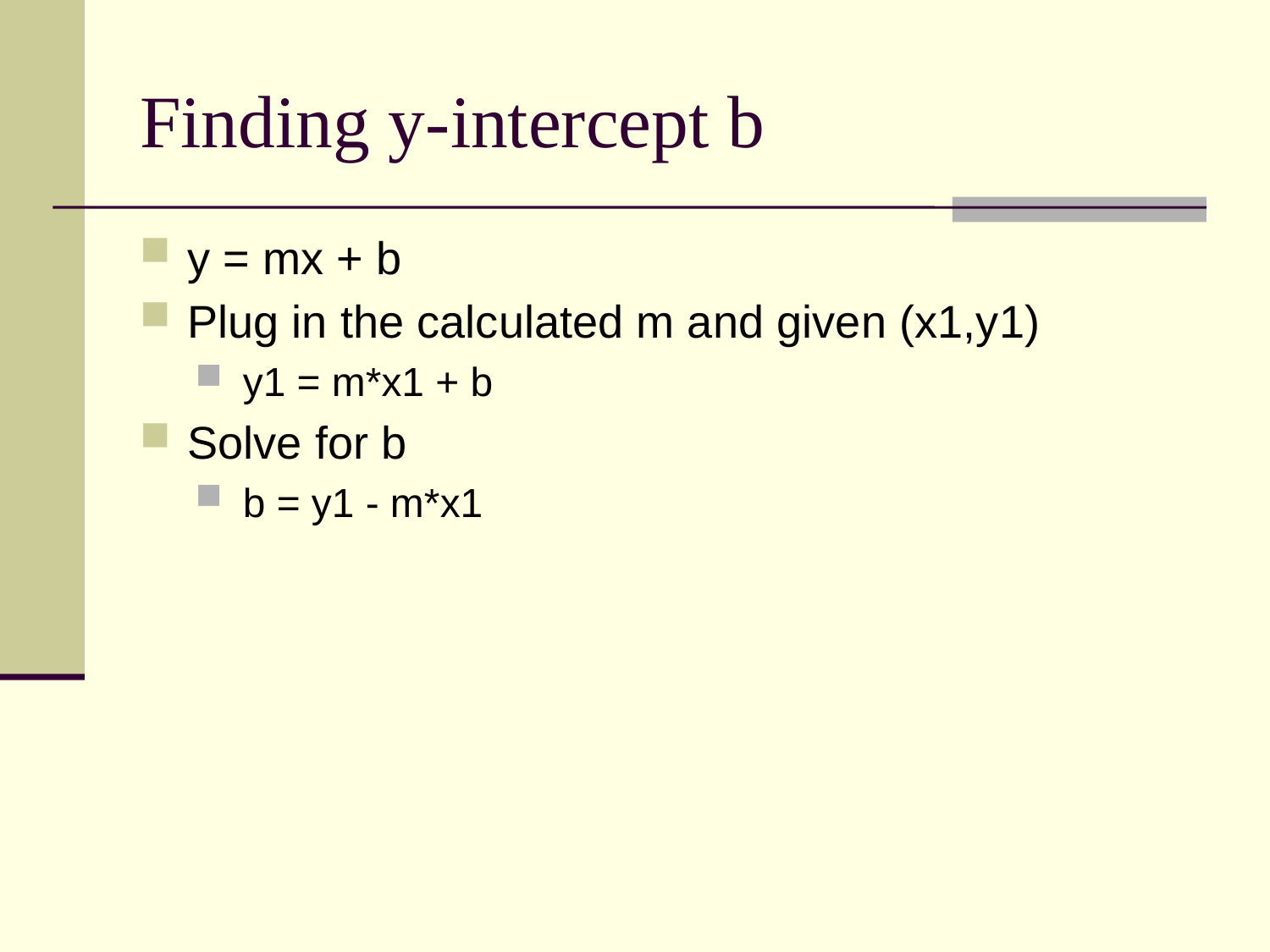

# Finding y-intercept b
y = mx + b
Plug in the calculated m and given (x1,y1)
y1 = m*x1 + b
Solve for b
b = y1 - m*x1